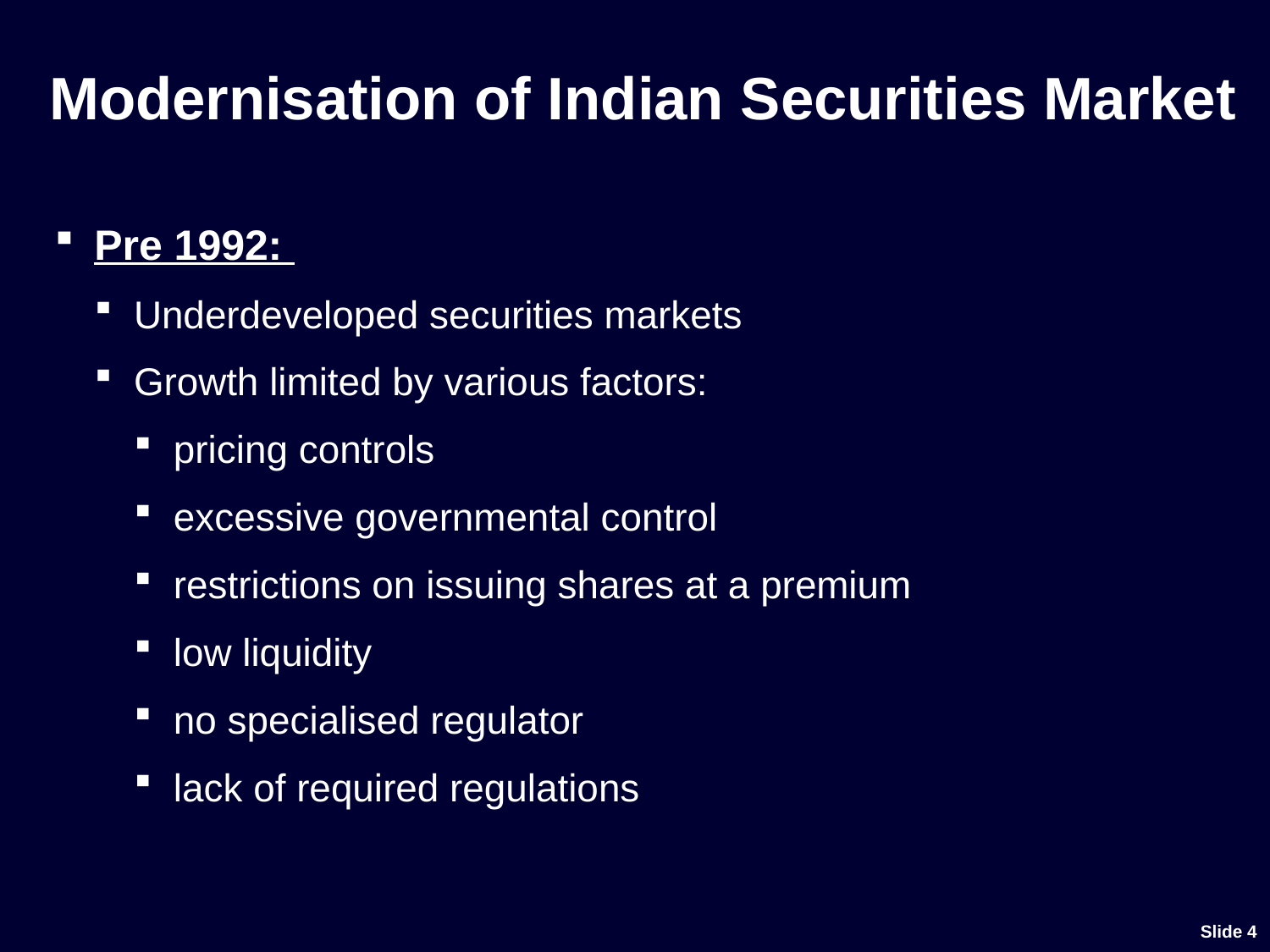

# Modernisation of Indian Securities Market
Pre 1992:
Underdeveloped securities markets
Growth limited by various factors:
pricing controls
excessive governmental control
restrictions on issuing shares at a premium
low liquidity
no specialised regulator
lack of required regulations
Slide 4